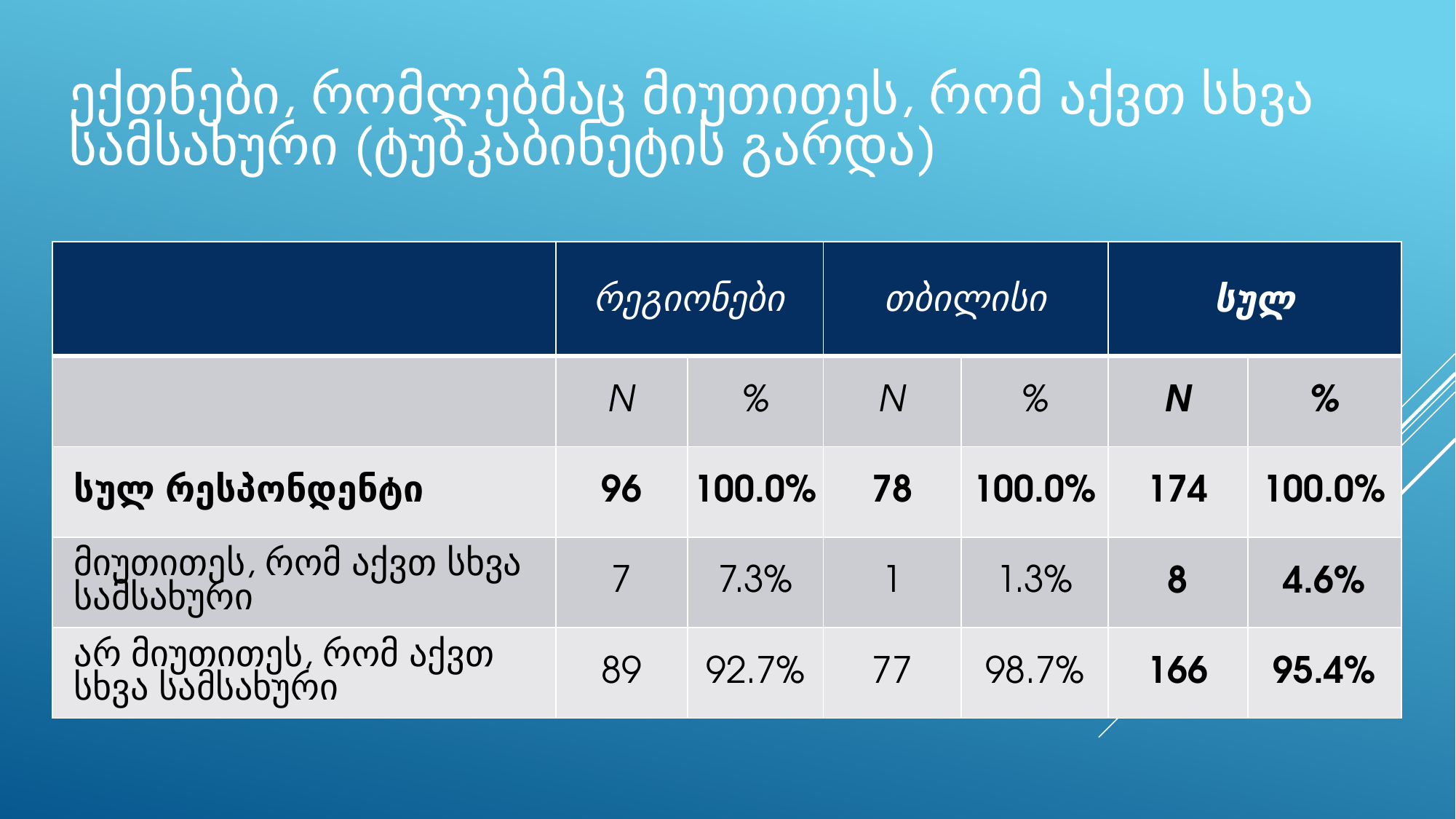

ექთნები, რომლებმაც მიუთითეს, რომ აქვთ სხვა სამსახური (ტუბკაბინეტის გარდა)
|  | რეგიონები |  | თბილისი |  | სულ |  |
| --- | --- | --- | --- | --- | --- | --- |
|  | N | % | N | % | N | % |
| სულ რესპონდენტი | 96 | 100.0% | 78 | 100.0% | 174 | 100.0% |
| მიუთითეს, რომ აქვთ სხვა სამსახური | 7 | 7.3% | 1 | 1.3% | 8 | 4.6% |
| არ მიუთითეს, რომ აქვთ სხვა სამსახური | 89 | 92.7% | 77 | 98.7% | 166 | 95.4% |